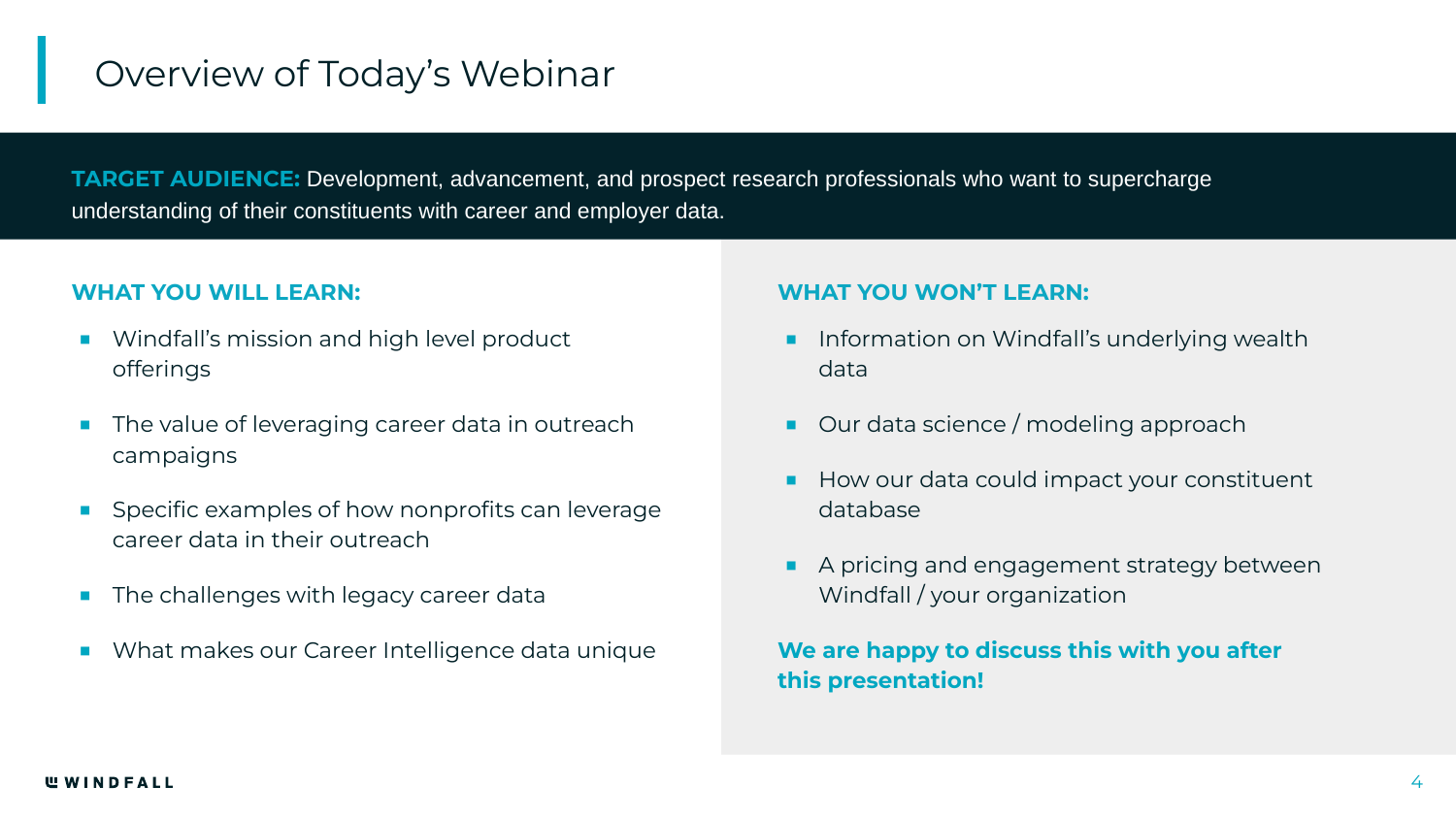

# Overview of Today’s Webinar

TARGET AUDIENCE: Development, advancement, and prospect research professionals who want to supercharge understanding of their constituents with career and employer data.

WHAT YOU WILL LEARN:
WHAT YOU WON’T LEARN:
Windfall’s mission and high level product offerings
The value of leveraging career data in outreach campaigns
Specific examples of how nonprofits can leverage career data in their outreach
The challenges with legacy career data
What makes our Career Intelligence data unique
Information on Windfall’s underlying wealth data
Our data science / modeling approach
How our data could impact your constituent database
A pricing and engagement strategy between Windfall / your organization
We are happy to discuss this with you after
this presentation!